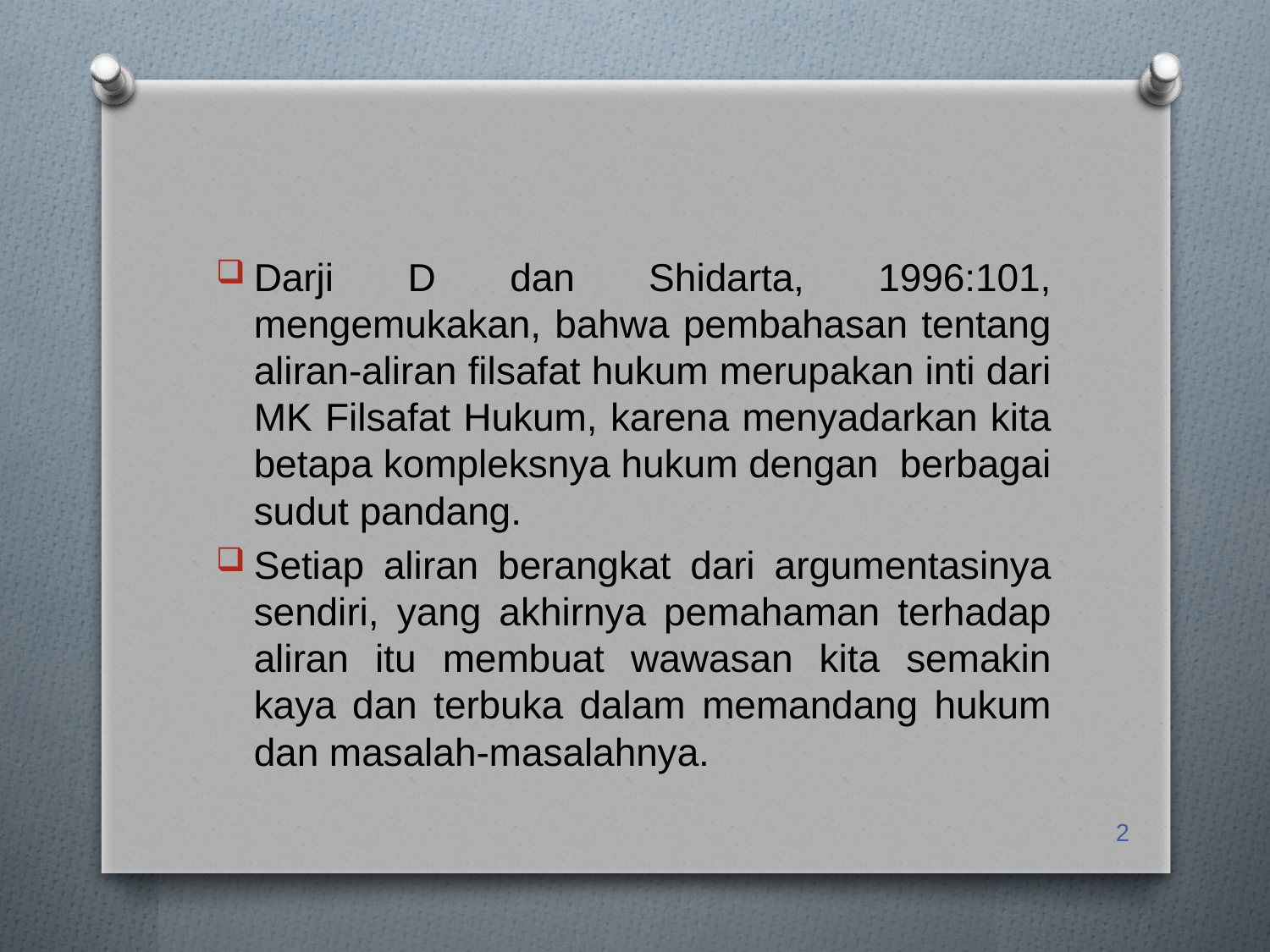

Darji D dan Shidarta, 1996:101, mengemukakan, bahwa pembahasan tentang aliran-aliran filsafat hukum merupakan inti dari MK Filsafat Hukum, karena menyadarkan kita betapa kompleksnya hukum dengan  berbagai sudut pandang.
Setiap aliran berangkat dari argumentasinya sendiri, yang akhirnya pemahaman terhadap aliran itu membuat wawasan kita semakin kaya dan terbuka dalam memandang hukum dan masalah-masalahnya.
2